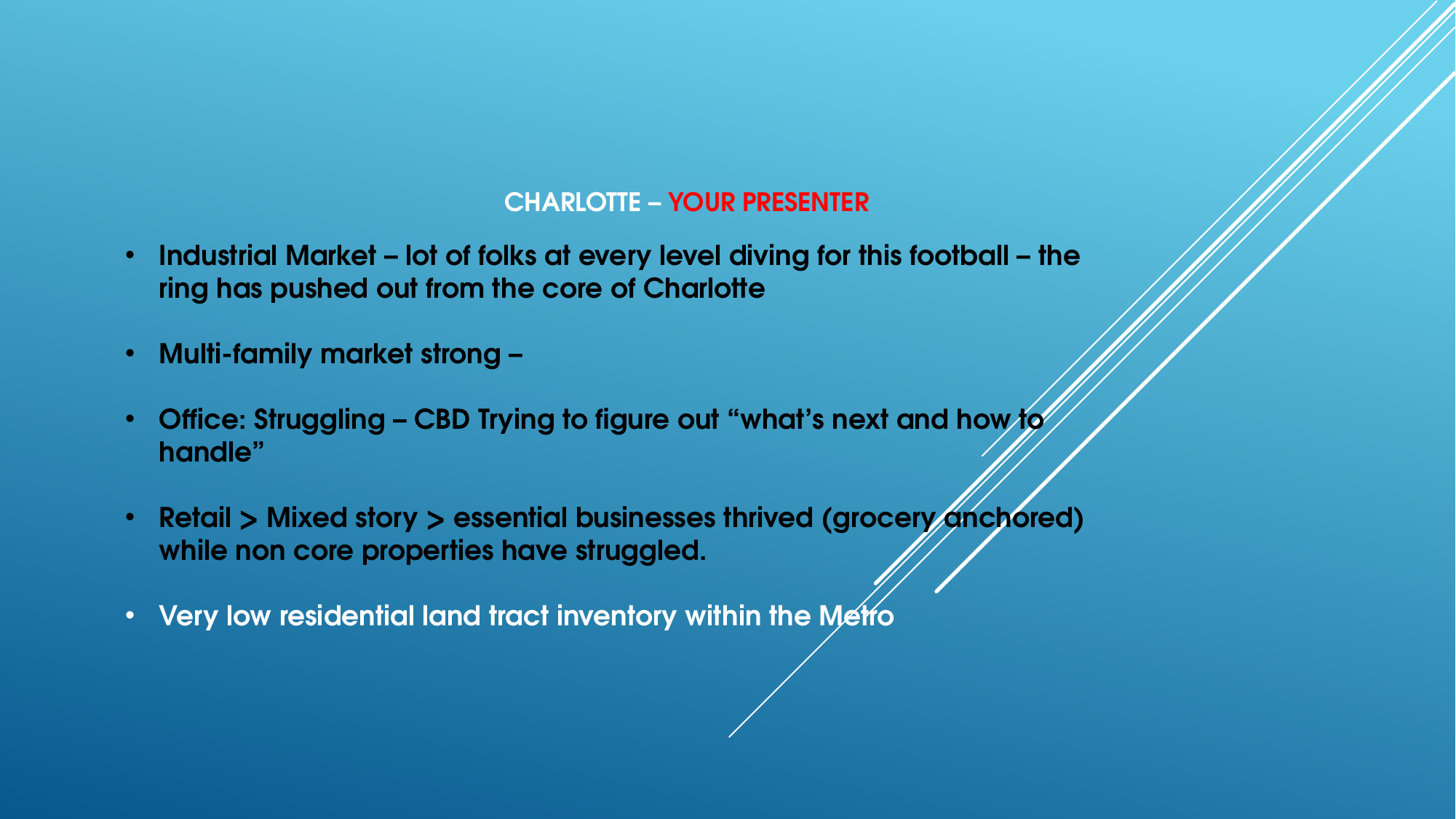

# charlotte – your presenter
Industrial Market – lot of folks at every level diving for this football – the ring has pushed out from the core of Charlotte

Multi-family market strong –

Office: Struggling – CBD Trying to figure out “what’s next and how to handle”

Retail > Mixed story > essential businesses thrived (grocery anchored) while non core properties have struggled.

Very low residential land tract inventory within the Metro